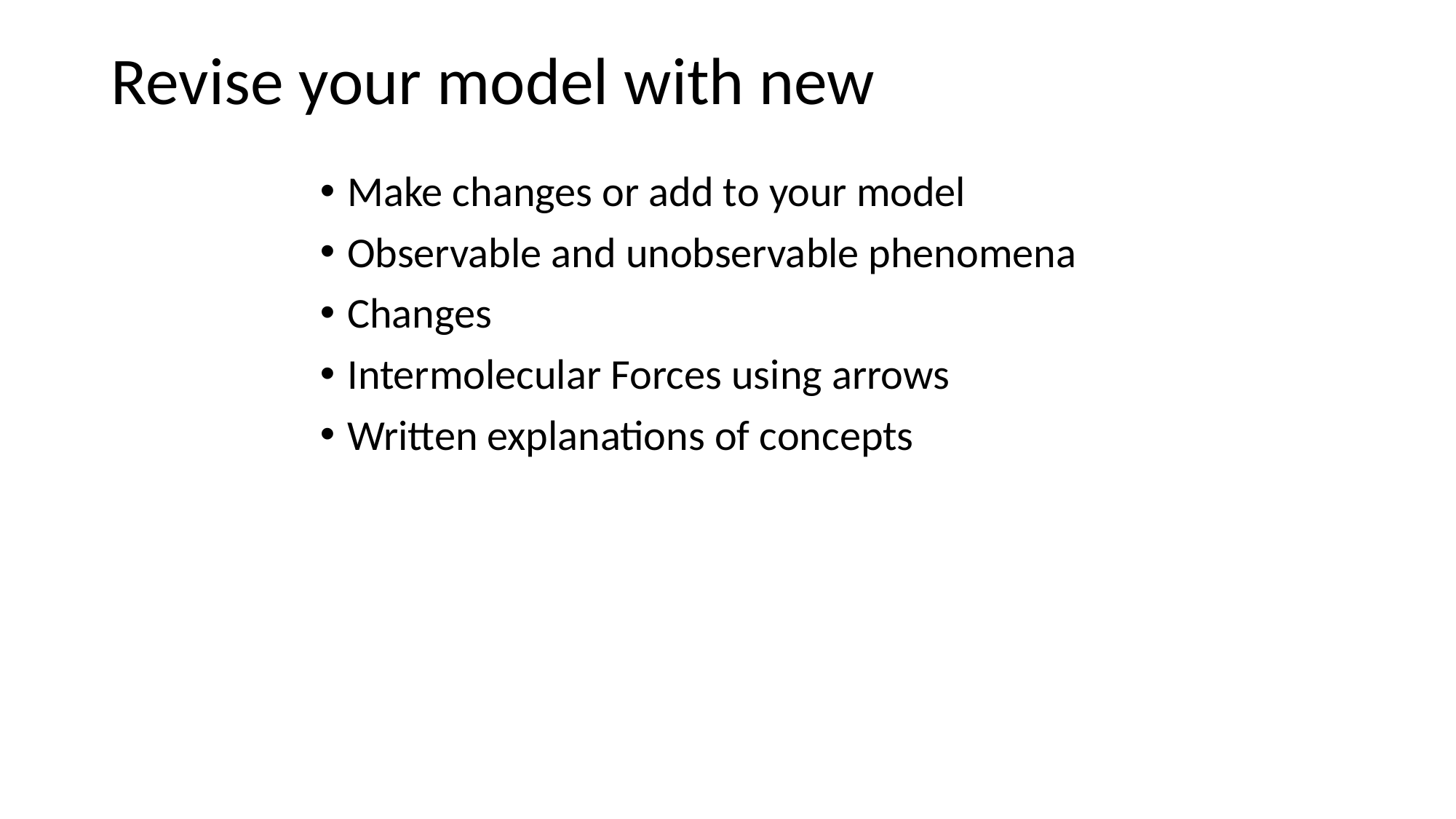

# Revise your model with new
Make changes or add to your model
Observable and unobservable phenomena
Changes
Intermolecular Forces using arrows
Written explanations of concepts